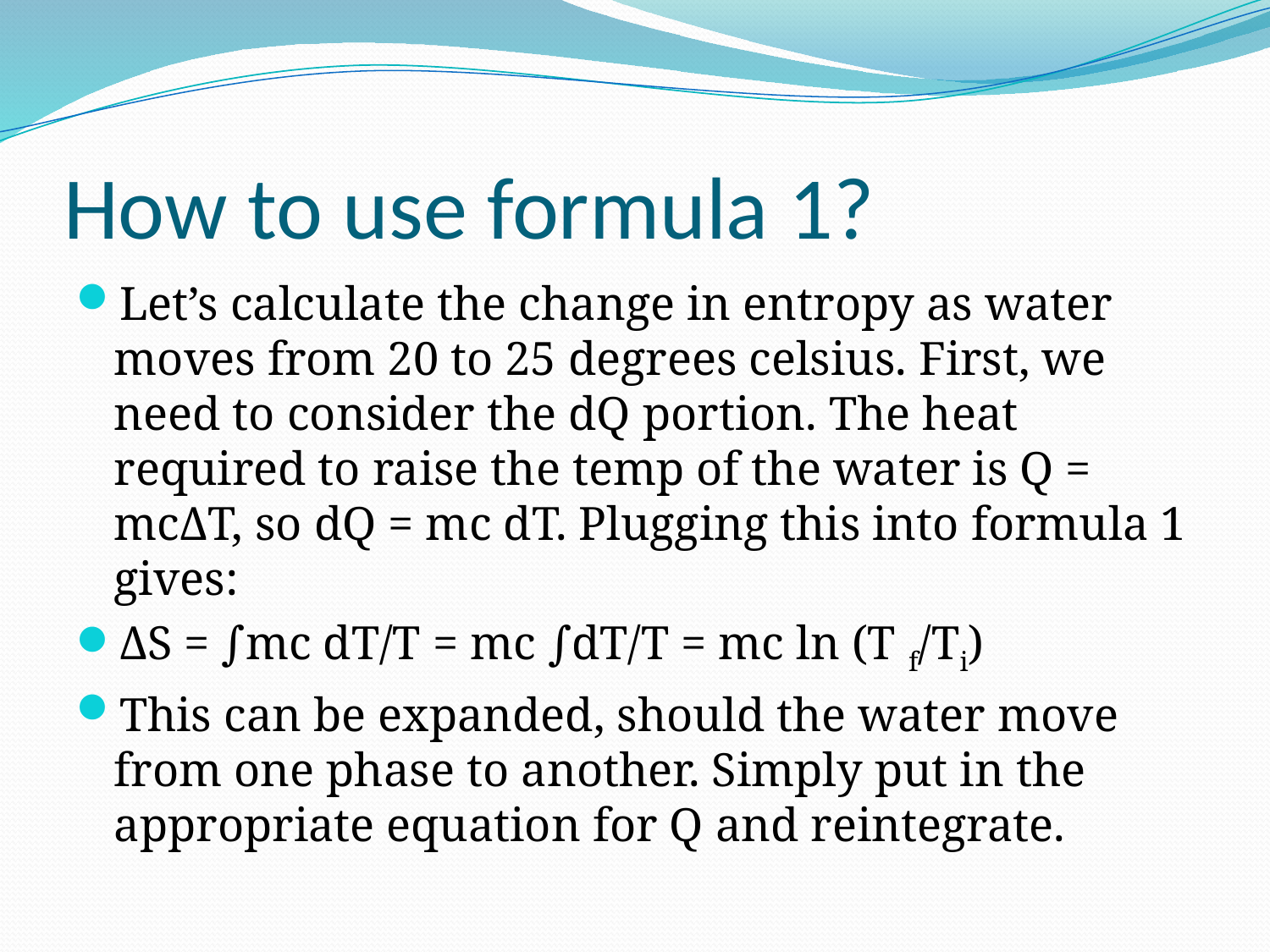

# How to use formula 1?
Let’s calculate the change in entropy as water moves from 20 to 25 degrees celsius. First, we need to consider the dQ portion. The heat required to raise the temp of the water is Q = mcΔT, so dQ = mc dT. Plugging this into formula 1 gives:
ΔS = ∫mc dT/T = mc ∫dT/T = mc ln (T f/Ti)
This can be expanded, should the water move from one phase to another. Simply put in the appropriate equation for Q and reintegrate.